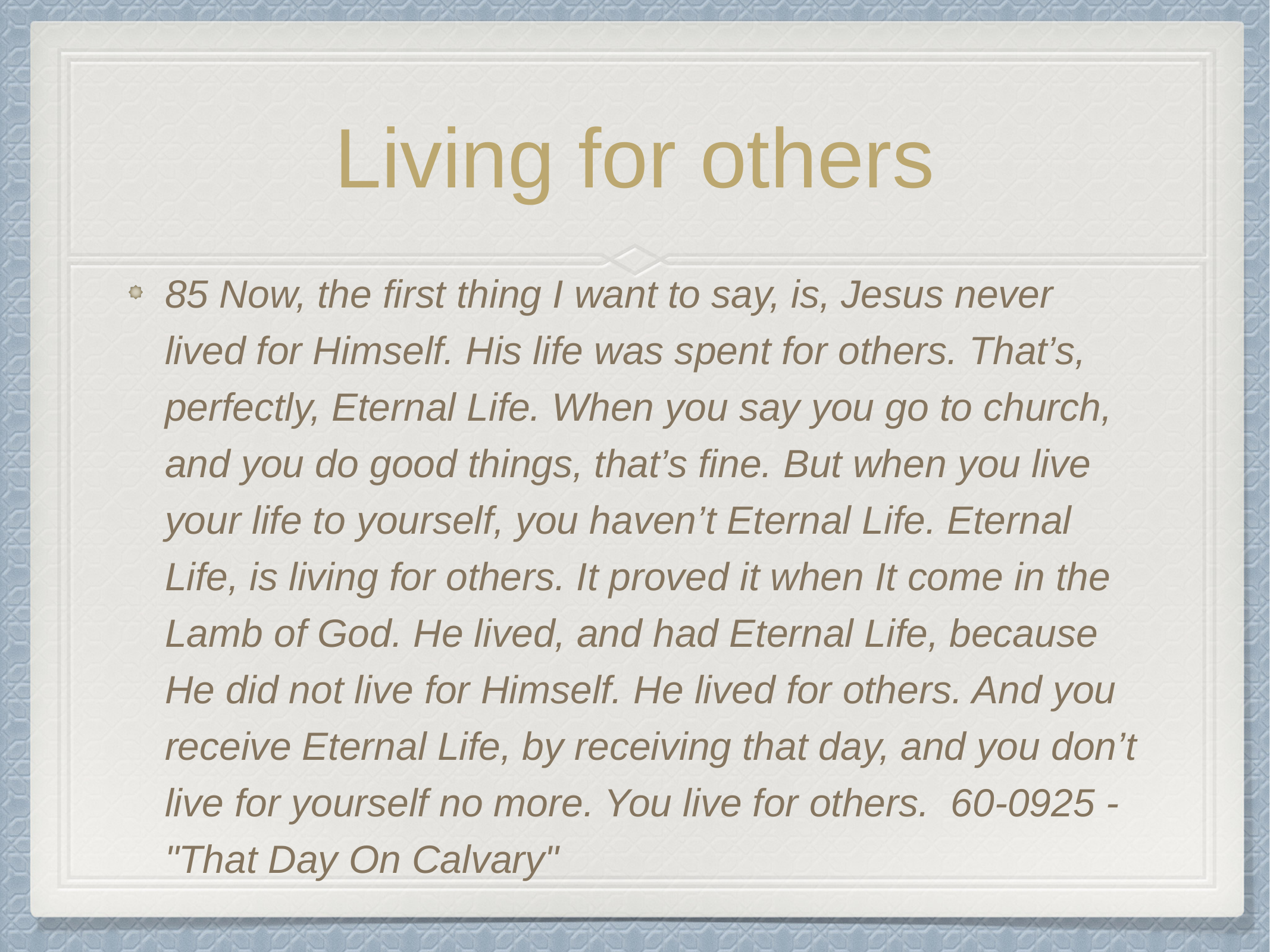

# Living for others
85 Now, the first thing I want to say, is, Jesus never lived for Himself. His life was spent for others. That’s, perfectly, Eternal Life. When you say you go to church, and you do good things, that’s fine. But when you live your life to yourself, you haven’t Eternal Life. Eternal Life, is living for others. It proved it when It come in the Lamb of God. He lived, and had Eternal Life, because He did not live for Himself. He lived for others. And you receive Eternal Life, by receiving that day, and you don’t live for yourself no more. You live for others.  60-0925 - "That Day On Calvary"